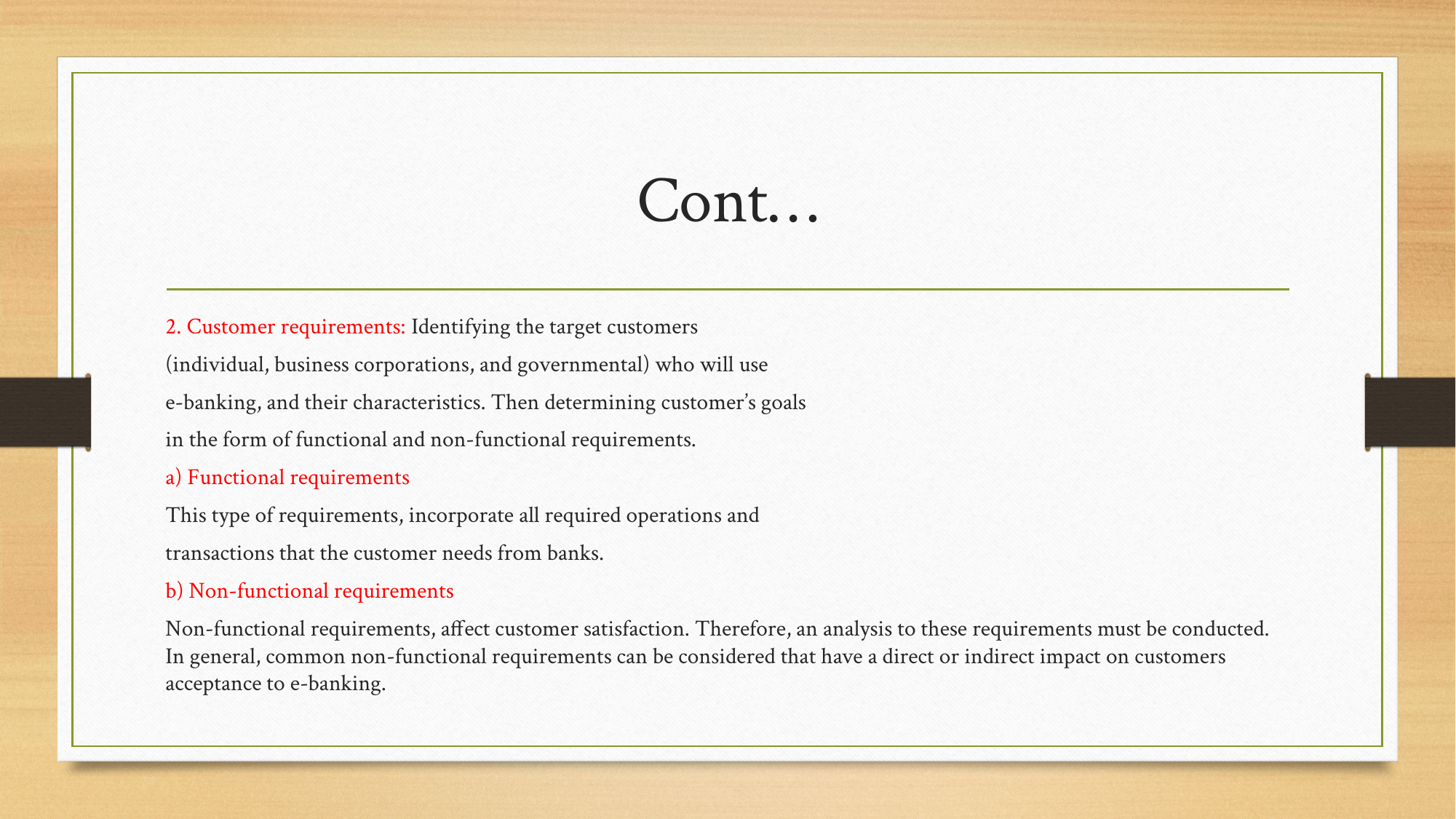

# Cont…
2. Customer requirements: Identifying the target customers
(individual, business corporations, and governmental) who will use
e-banking, and their characteristics. Then determining customer’s goals
in the form of functional and non-functional requirements.
a) Functional requirements
This type of requirements, incorporate all required operations and
transactions that the customer needs from banks.
b) Non-functional requirements
Non-functional requirements, affect customer satisfaction. Therefore, an analysis to these requirements must be conducted. In general, common non-functional requirements can be considered that have a direct or indirect impact on customers acceptance to e-banking.